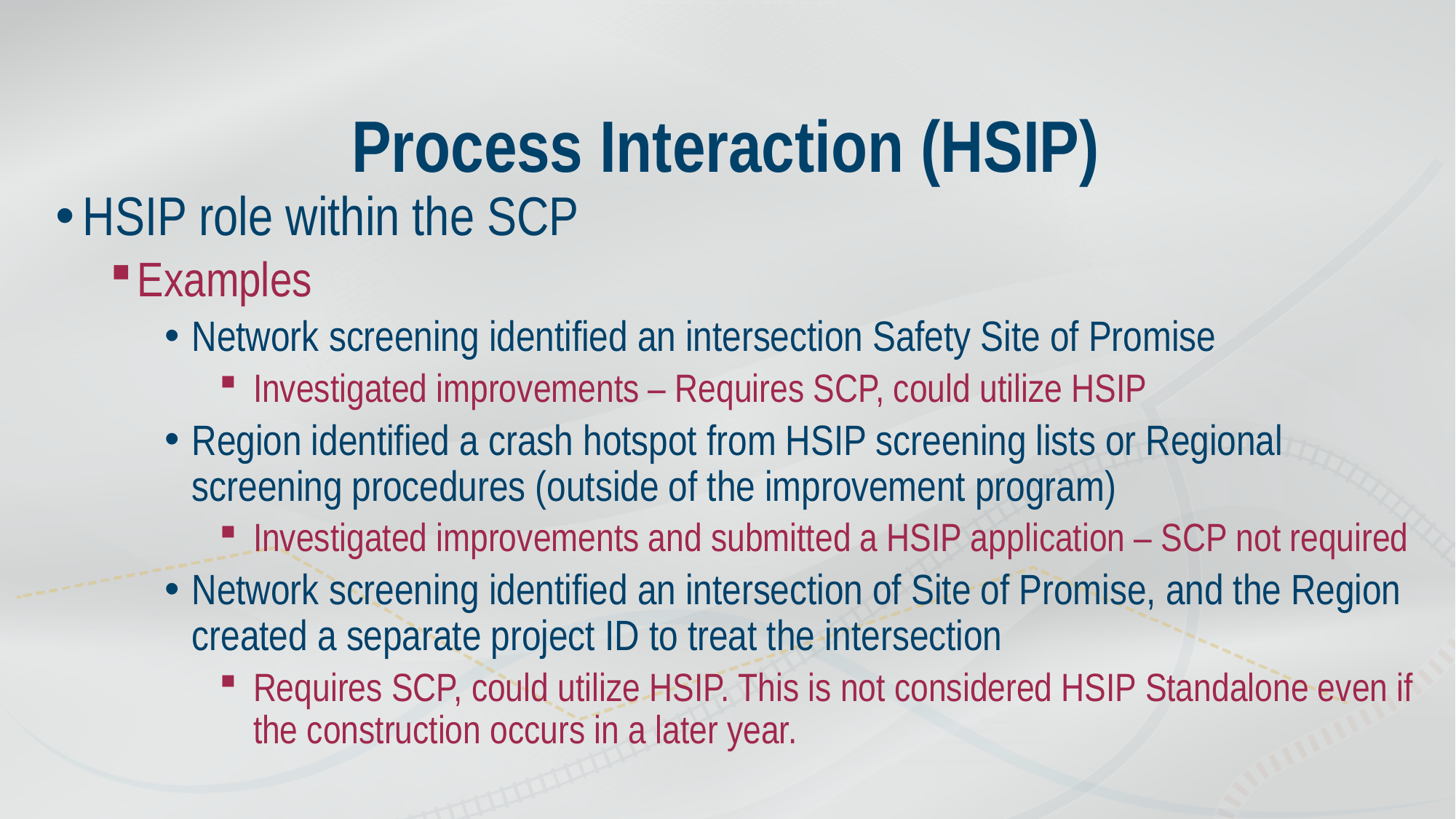

# Process Interaction (HSIP)
HSIP role within the SCP
Examples
Network screening identified an intersection Safety Site of Promise
Investigated improvements – Requires SCP, could utilize HSIP
Region identified a crash hotspot from HSIP screening lists or Regional screening procedures (outside of the improvement program)
Investigated improvements and submitted a HSIP application – SCP not required
Network screening identified an intersection of Site of Promise, and the Region created a separate project ID to treat the intersection
Requires SCP, could utilize HSIP. This is not considered HSIP Standalone even if the construction occurs in a later year.